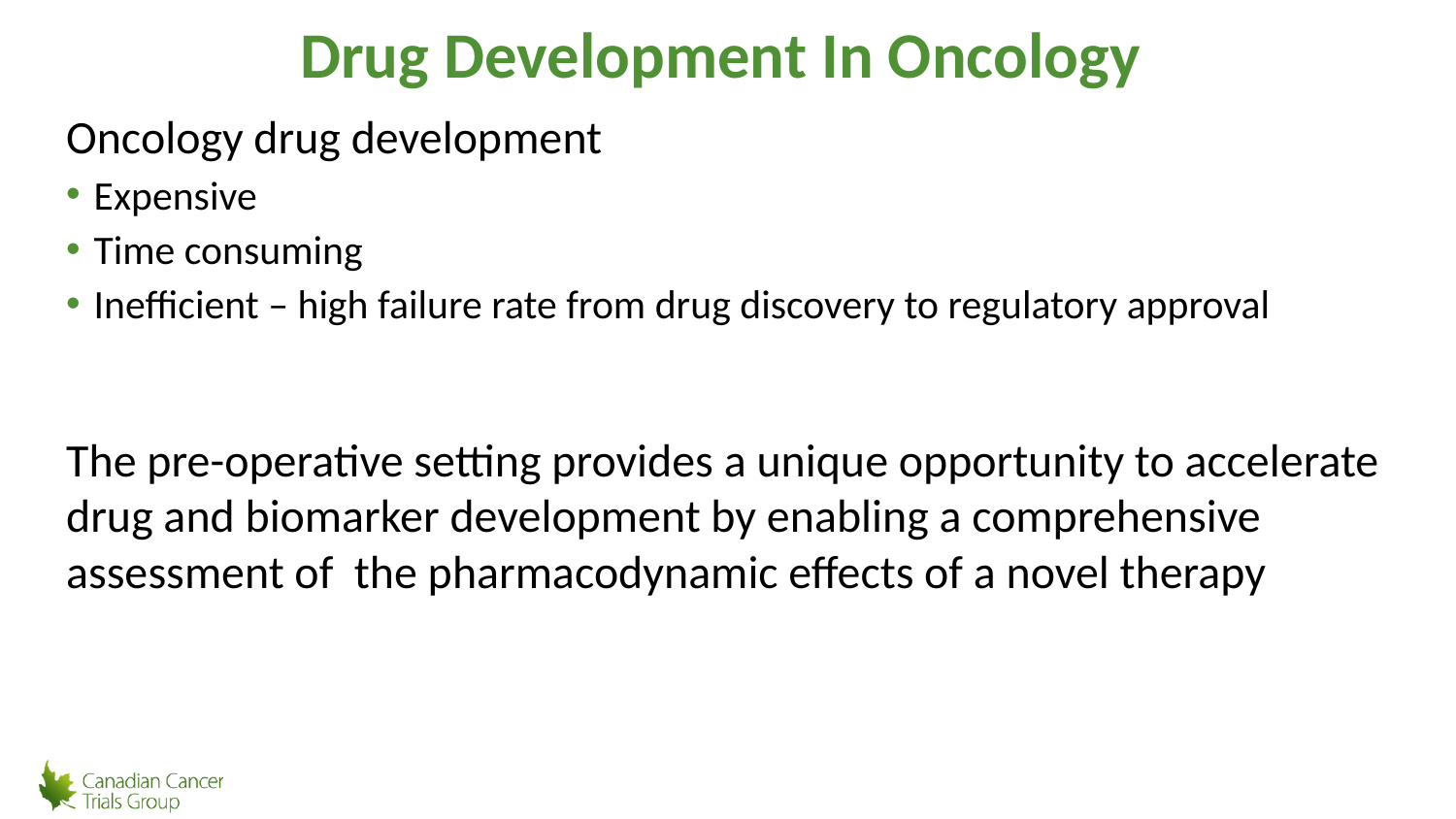

# Drug Development In Oncology
Oncology drug development
Expensive
Time consuming
Inefficient – high failure rate from drug discovery to regulatory approval

The pre-operative setting provides a unique opportunity to accelerate drug and biomarker development by enabling a comprehensive assessment of  the pharmacodynamic effects of a novel therapy
5